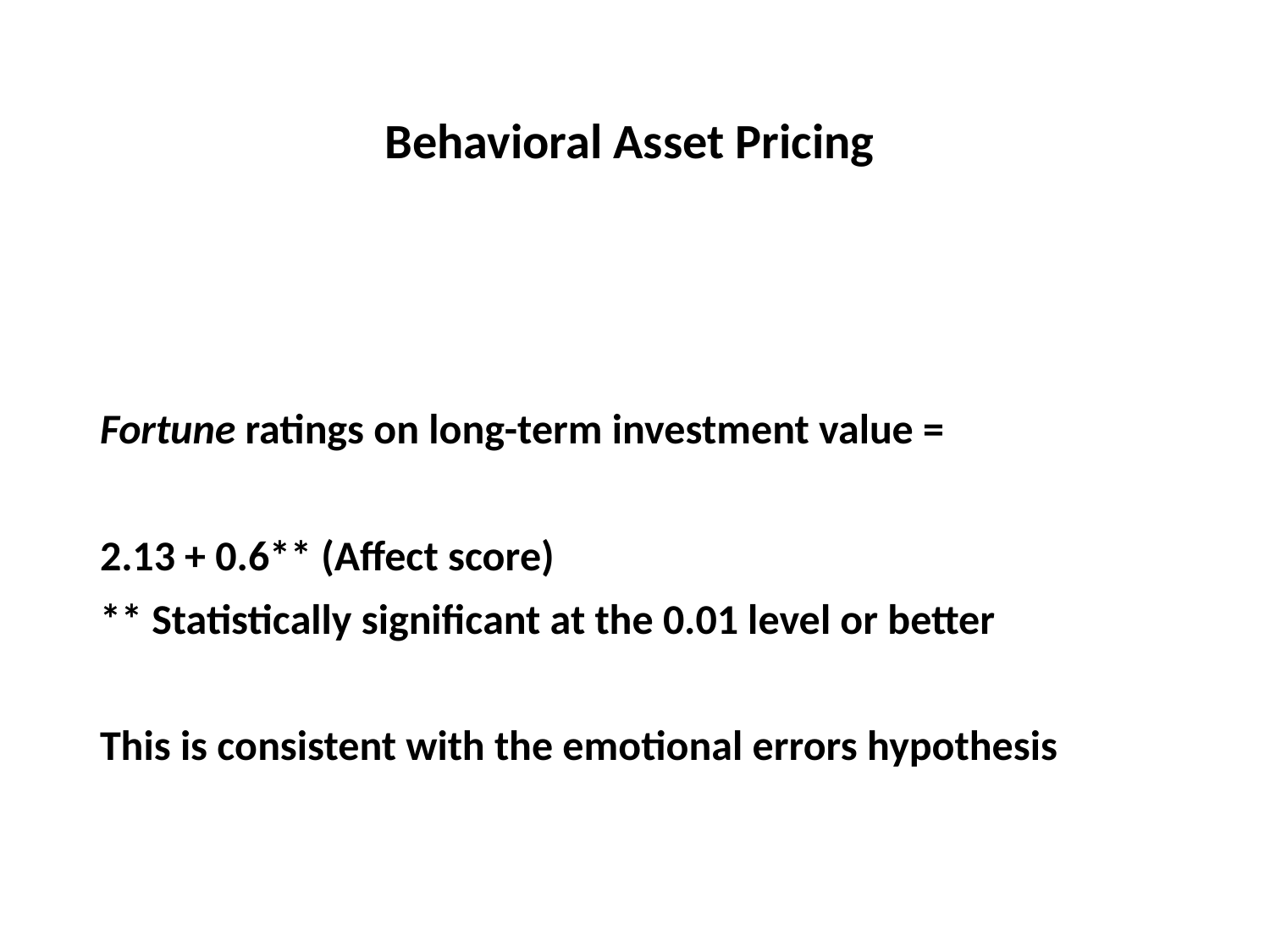

# Behavioral Asset Pricing

Fortune ratings on long-term investment value =

2.13 + 0.6** (Affect score)
** Statistically significant at the 0.01 level or better

This is consistent with the emotional errors hypothesis